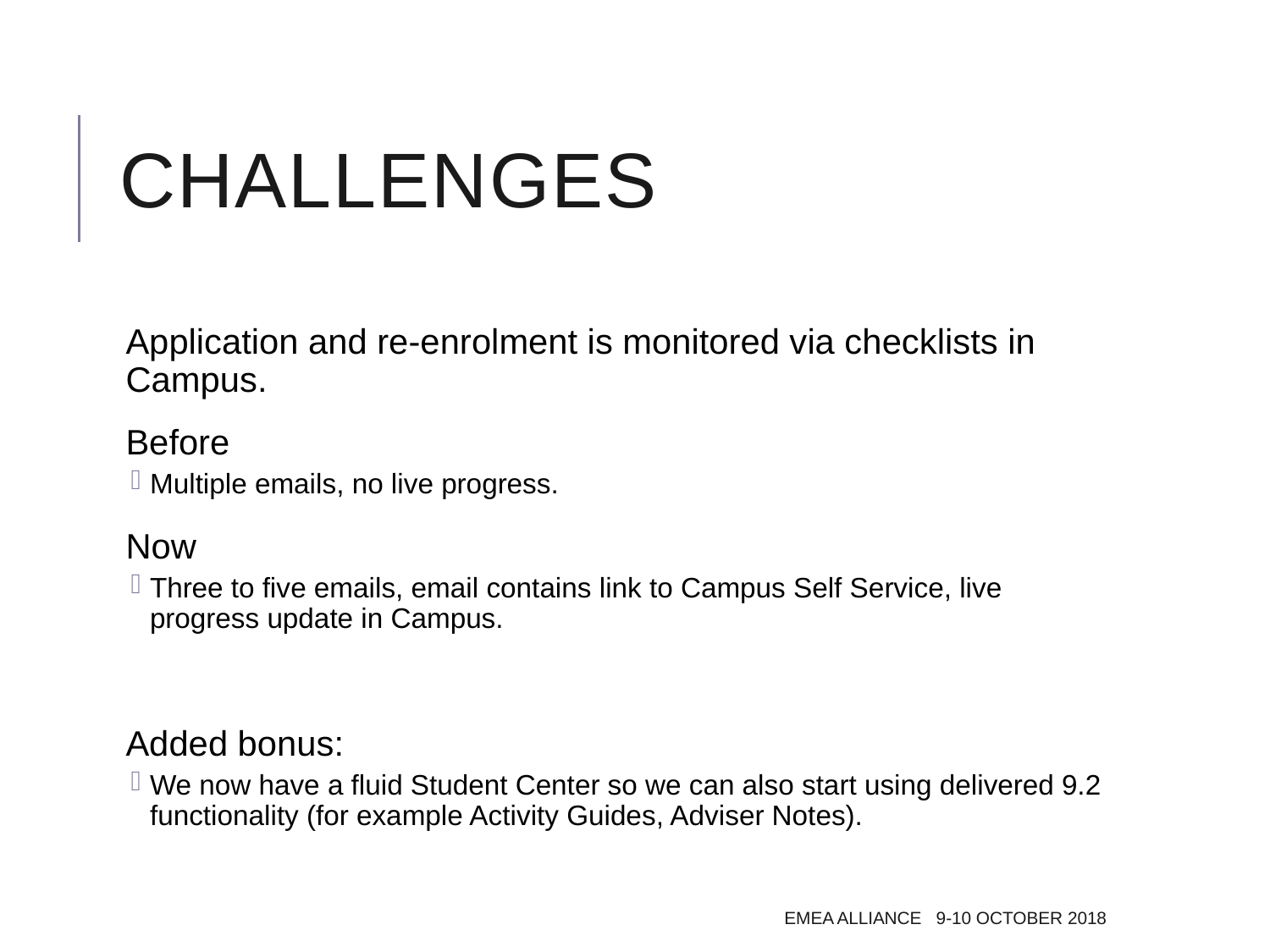

# Challenges
Application and re-enrolment is monitored via checklists in Campus.
Before
Multiple emails, no live progress.
Now
Three to five emails, email contains link to Campus Self Service, live progress update in Campus.

Added bonus:
We now have a fluid Student Center so we can also start using delivered 9.2 functionality (for example Activity Guides, Adviser Notes).

EMEA Alliance   9-10 October 2018